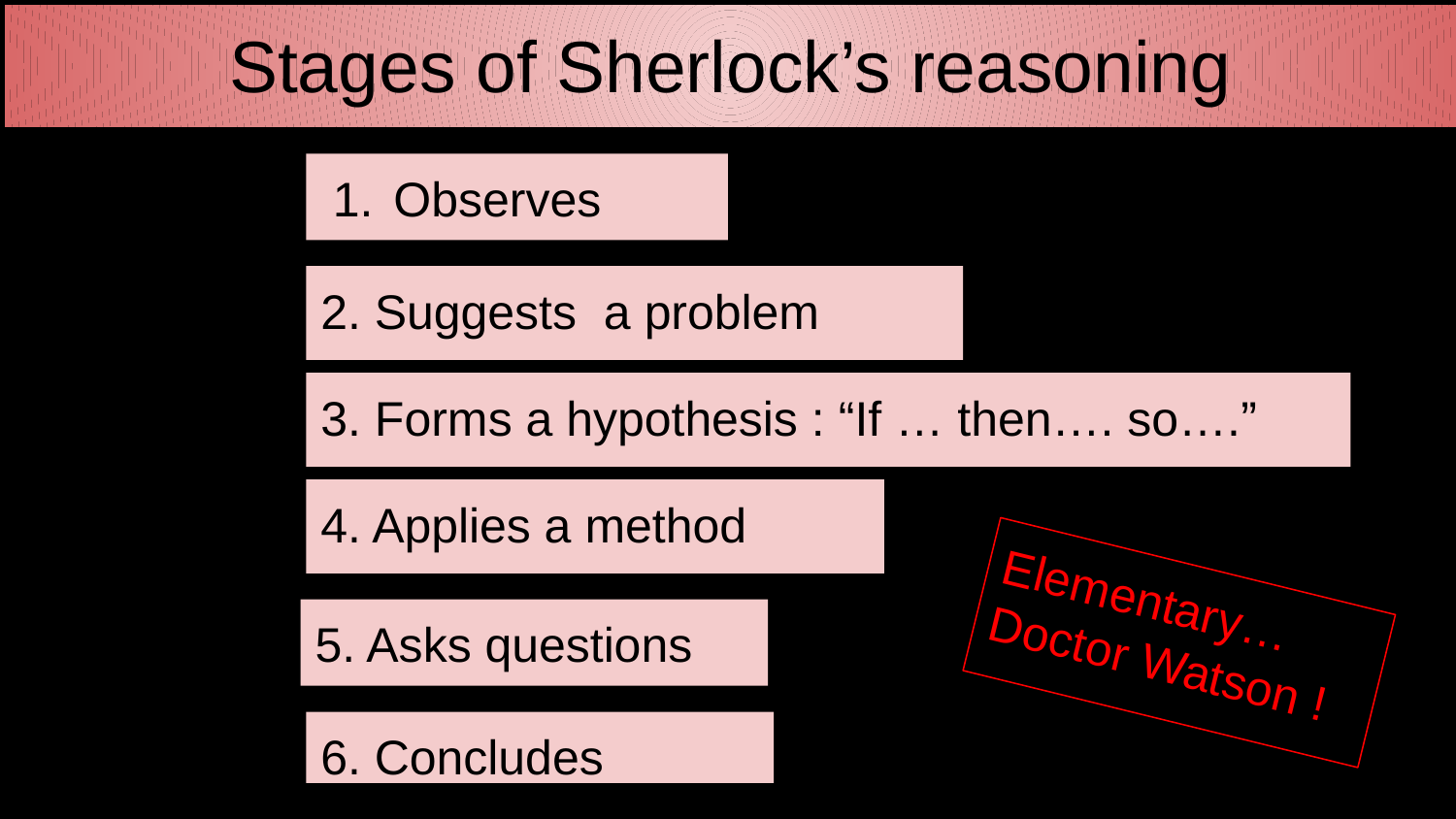

Stages of Sherlock’s reasoning

Observes
2. Suggests  a problem
3. Forms a hypothesis : “If … then…. so….”
4. Applies a method
Elementary…
Doctor Watson !

5. Asks questions
6. Concludes